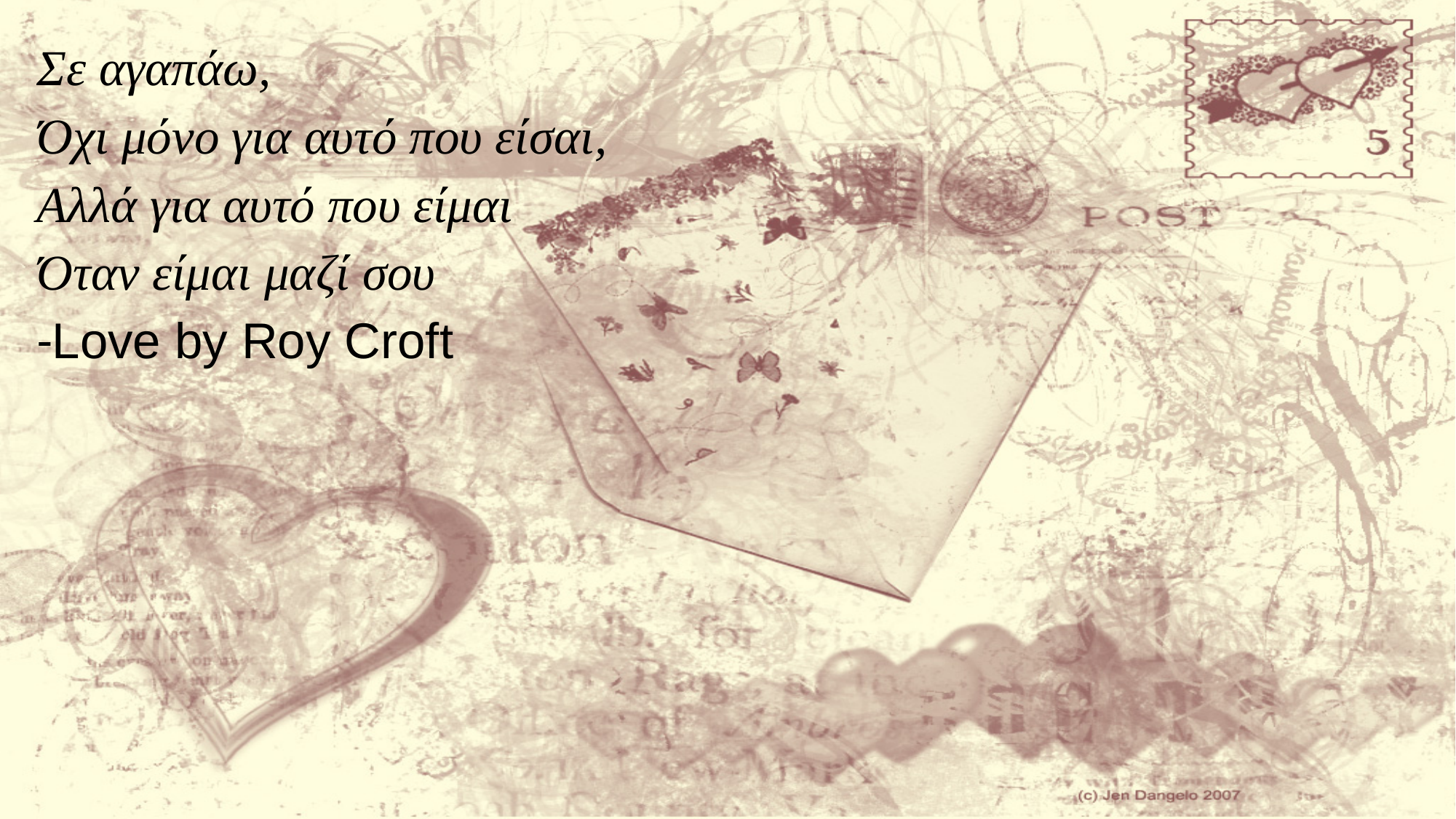

Σε αγαπάω,
Όχι μόνο για αυτό που είσαι,
Αλλά για αυτό που είμαι
Όταν είμαι μαζί σου
-Love by Roy Croft